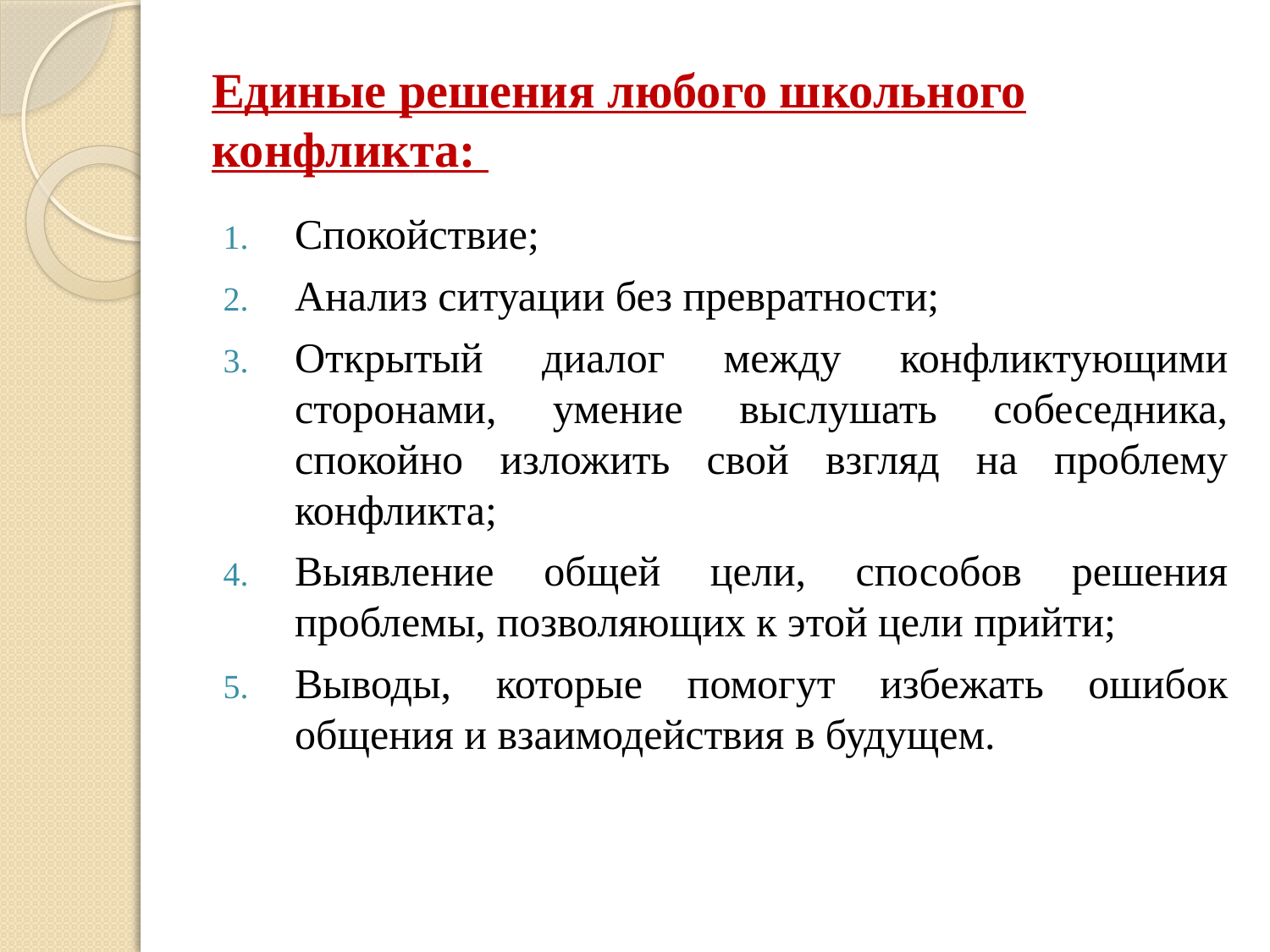

# Единые решения любого школьного конфликта:
Спокойствие;
Анализ ситуации без превратности;
Открытый диалог между конфликтующими сторонами, умение выслушать собеседника, спокойно изложить свой взгляд на проблему конфликта;
Выявление общей цели, способов решения проблемы, позволяющих к этой цели прийти;
Выводы, которые помогут избежать ошибок общения и взаимодействия в будущем.